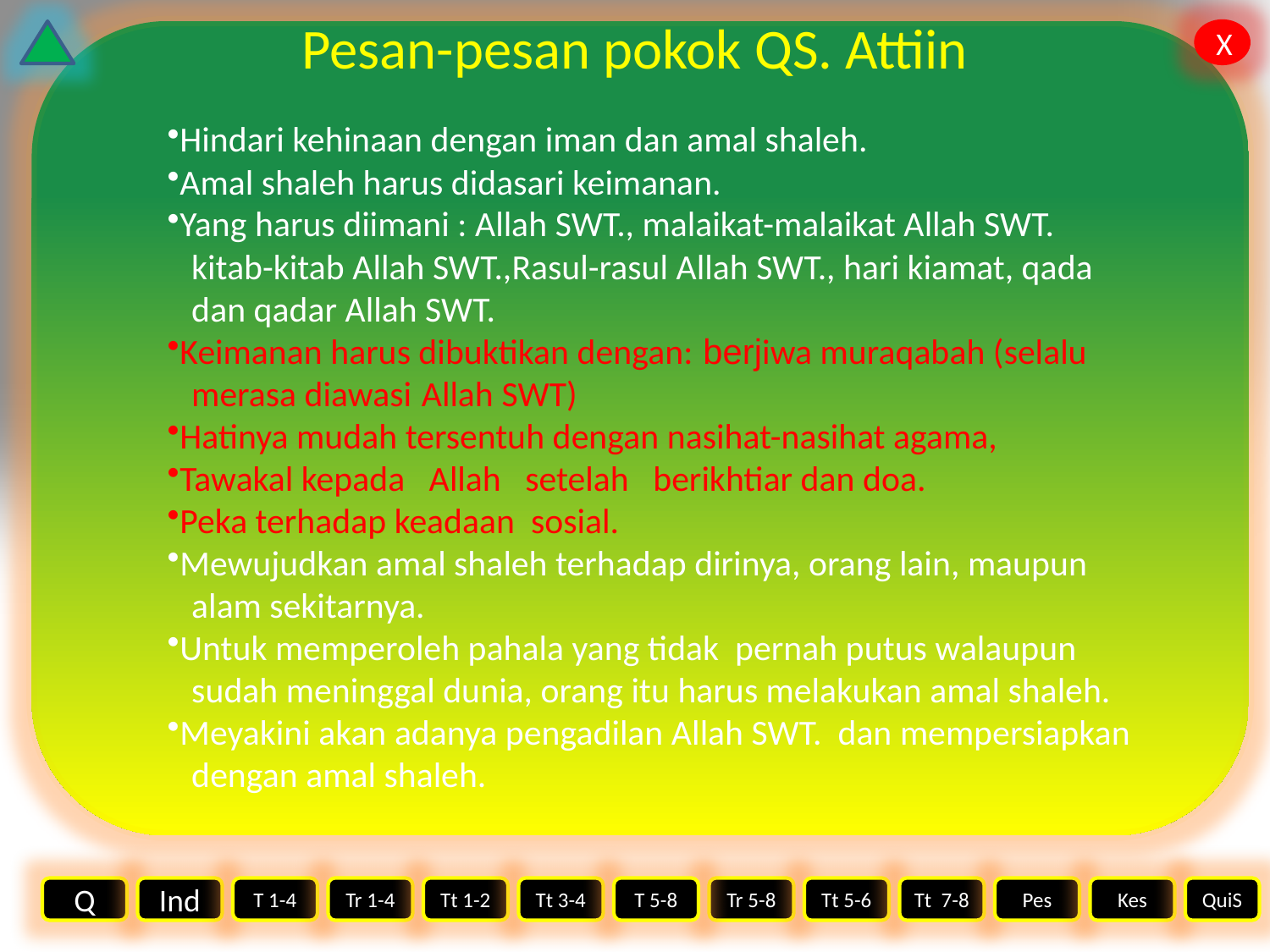

# Pesan-pesan pokok QS. Attiin
Hindari kehinaan dengan iman dan amal shaleh.
Amal shaleh harus didasari keimanan.
Yang harus diimani : Allah SWT., malaikat-malaikat Allah SWT.
   kitab-kitab Allah SWT.,Rasul-rasul Allah SWT., hari kiamat, qada
   dan qadar Allah SWT.
Keimanan harus dibuktikan dengan: berjiwa muraqabah (selalu
   merasa diawasi Allah SWT)
Hatinya mudah tersentuh dengan nasihat-nasihat agama,
Tawakal kepada   Allah   setelah   berikhtiar dan doa.
Peka terhadap keadaan  sosial.
Mewujudkan amal shaleh terhadap dirinya, orang lain, maupun
   alam sekitarnya.
Untuk memperoleh pahala yang tidak  pernah putus walaupun
   sudah meninggal dunia, orang itu harus melakukan amal shaleh.
Meyakini akan adanya pengadilan Allah SWT.  dan mempersiapkan
   dengan amal shaleh.